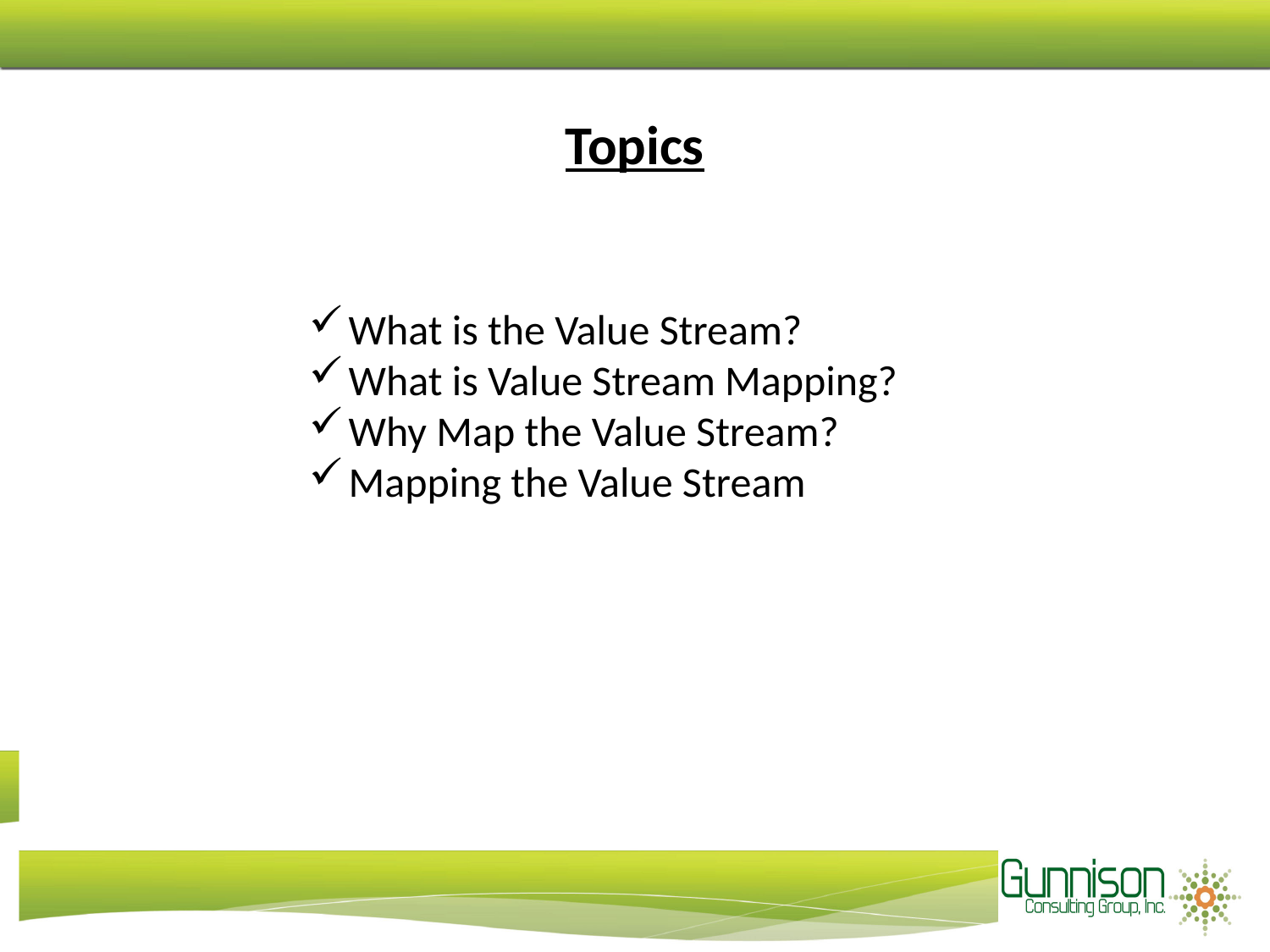

# Topics
What is the Value Stream?
What is Value Stream Mapping?
Why Map the Value Stream?
Mapping the Value Stream